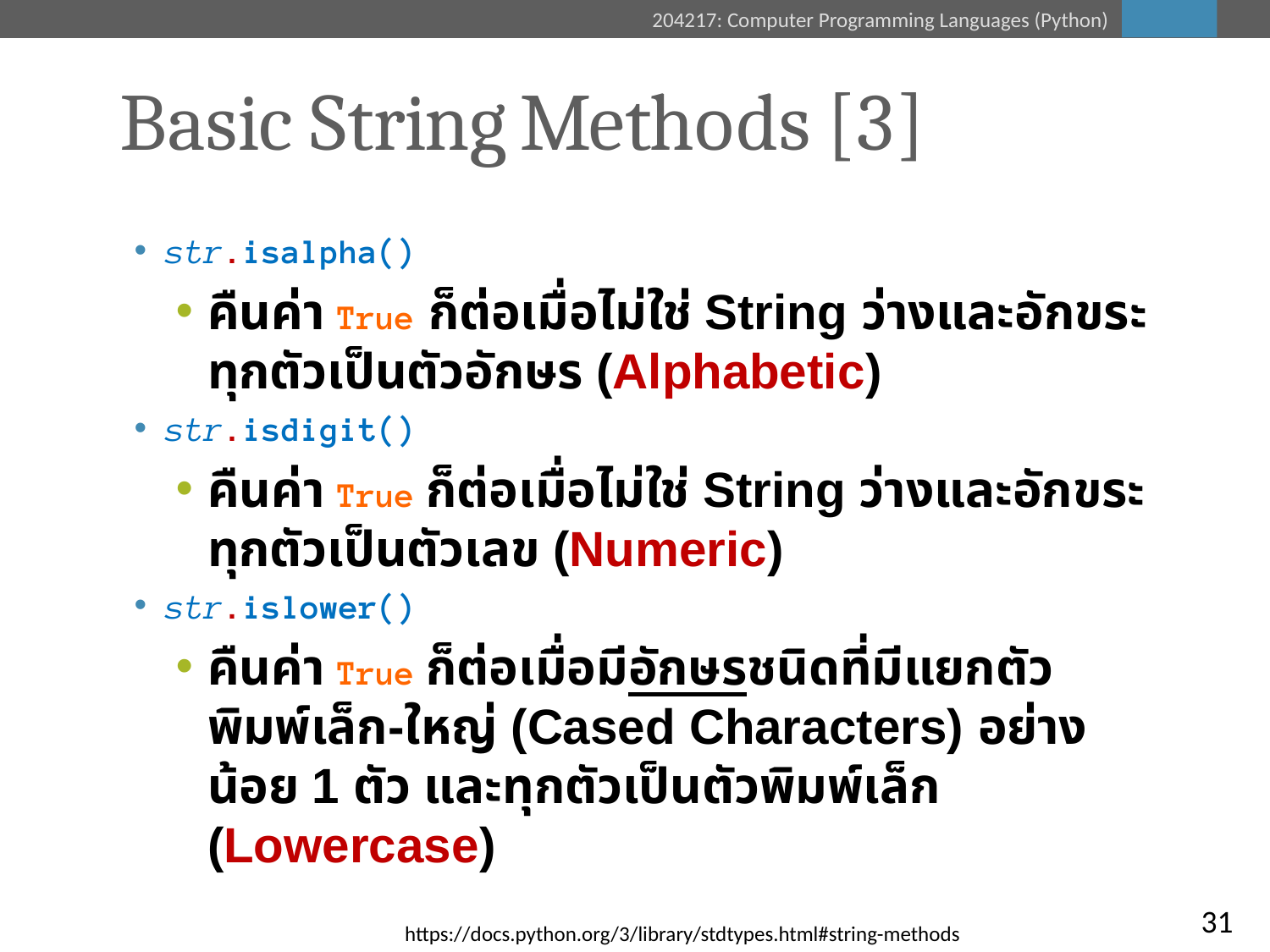

# Basic String Methods [3]
str.isalpha()
คืนค่า True ก็ต่อเมื่อไม่ใช่ String ว่างและอักขระทุกตัวเป็นตัวอักษร (Alphabetic)
str.isdigit()
คืนค่า True ก็ต่อเมื่อไม่ใช่ String ว่างและอักขระทุกตัวเป็นตัวเลข (Numeric)
str.islower()
คืนค่า True ก็ต่อเมื่อมีอักษรชนิดที่มีแยกตัวพิมพ์เล็ก-ใหญ่ (Cased Characters) อย่างน้อย 1 ตัว และทุกตัวเป็นตัวพิมพ์เล็ก (Lowercase)

31
https://docs.python.org/3/library/stdtypes.html#string-methods